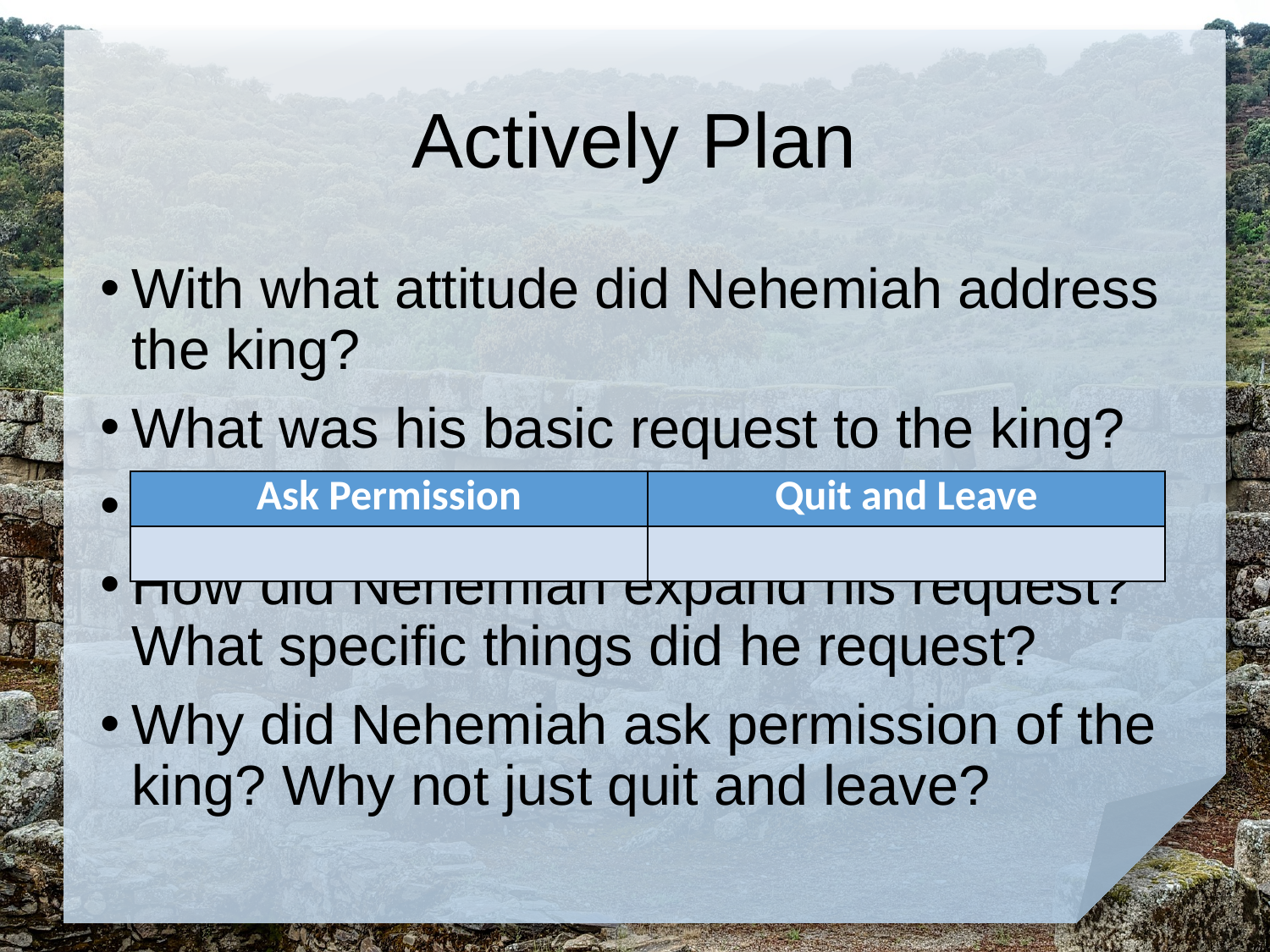

# Actively Plan
With what attitude did Nehemiah address the king?
What was his basic request to the king?
How did the king respond?
How did Nehemiah expand his request?  What specific things did he request?
Why did Nehemiah ask permission of the king? Why not just quit and leave?

| Ask Permission | Quit and Leave |
| --- | --- |
|  |  |